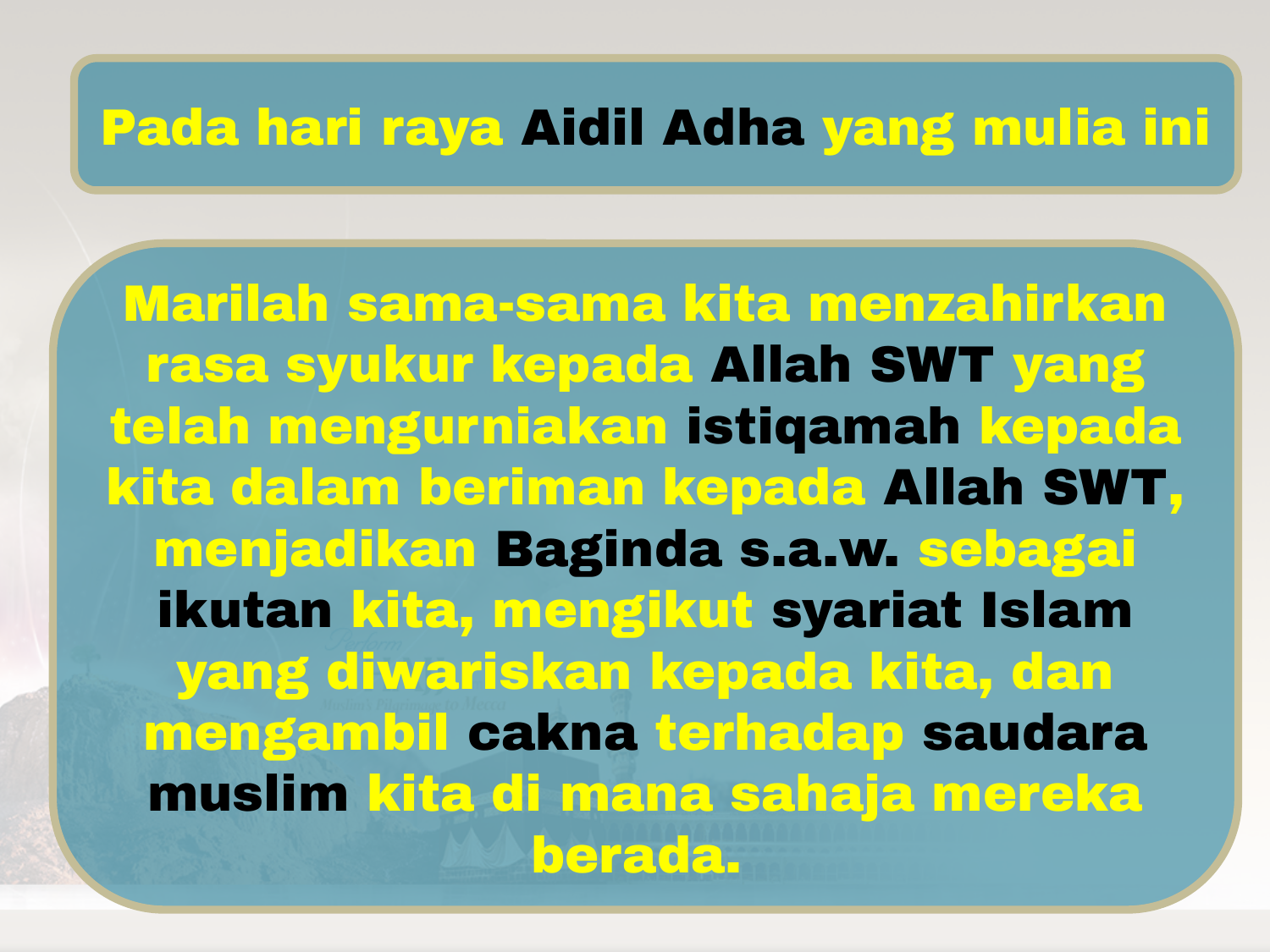

Pada hari raya Aidil Adha yang mulia ini
Marilah sama-sama kita menzahirkan rasa syukur kepada Allah SWT yang telah mengurniakan istiqamah kepada kita dalam beriman kepada Allah SWT, menjadikan Baginda s.a.w. sebagai ikutan kita, mengikut syariat Islam yang diwariskan kepada kita, dan mengambil cakna terhadap saudara muslim kita di mana sahaja mereka berada.